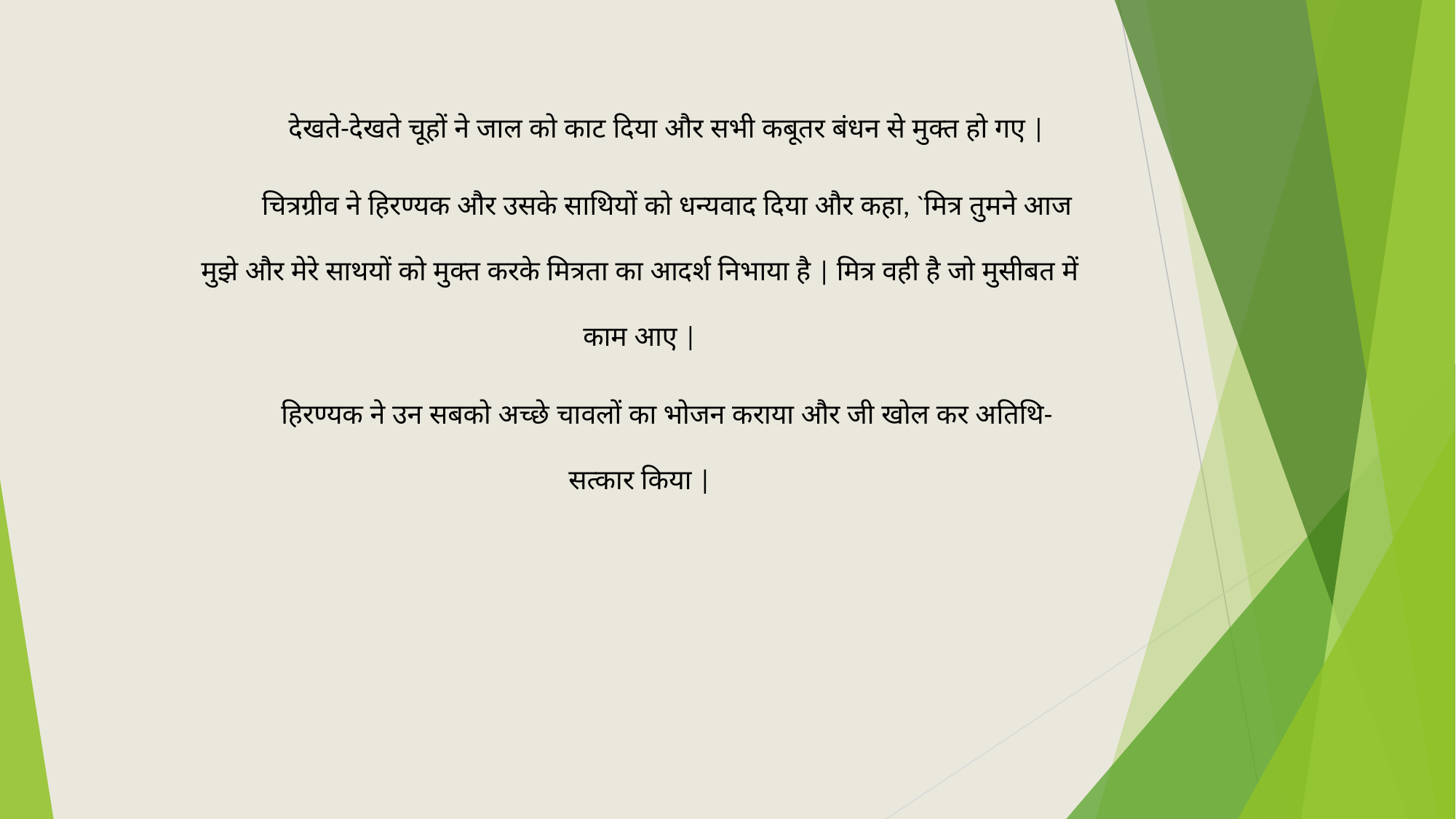

देखते-देखते चूहों ने जाल को काट दिया और सभी कबूतर बंधन से मुक्त हो गए |
चित्रग्रीव ने हिरण्यक और उसके साथियों को धन्यवाद दिया और कहा, `मित्र तुमने आज मुझे और मेरे साथयों को मुक्त करके मित्रता का आदर्श निभाया है | मित्र वही है जो मुसीबत में काम आए |
हिरण्यक ने उन सबको अच्छे चावलों का भोजन कराया और जी खोल कर अतिथि-सत्कार किया |